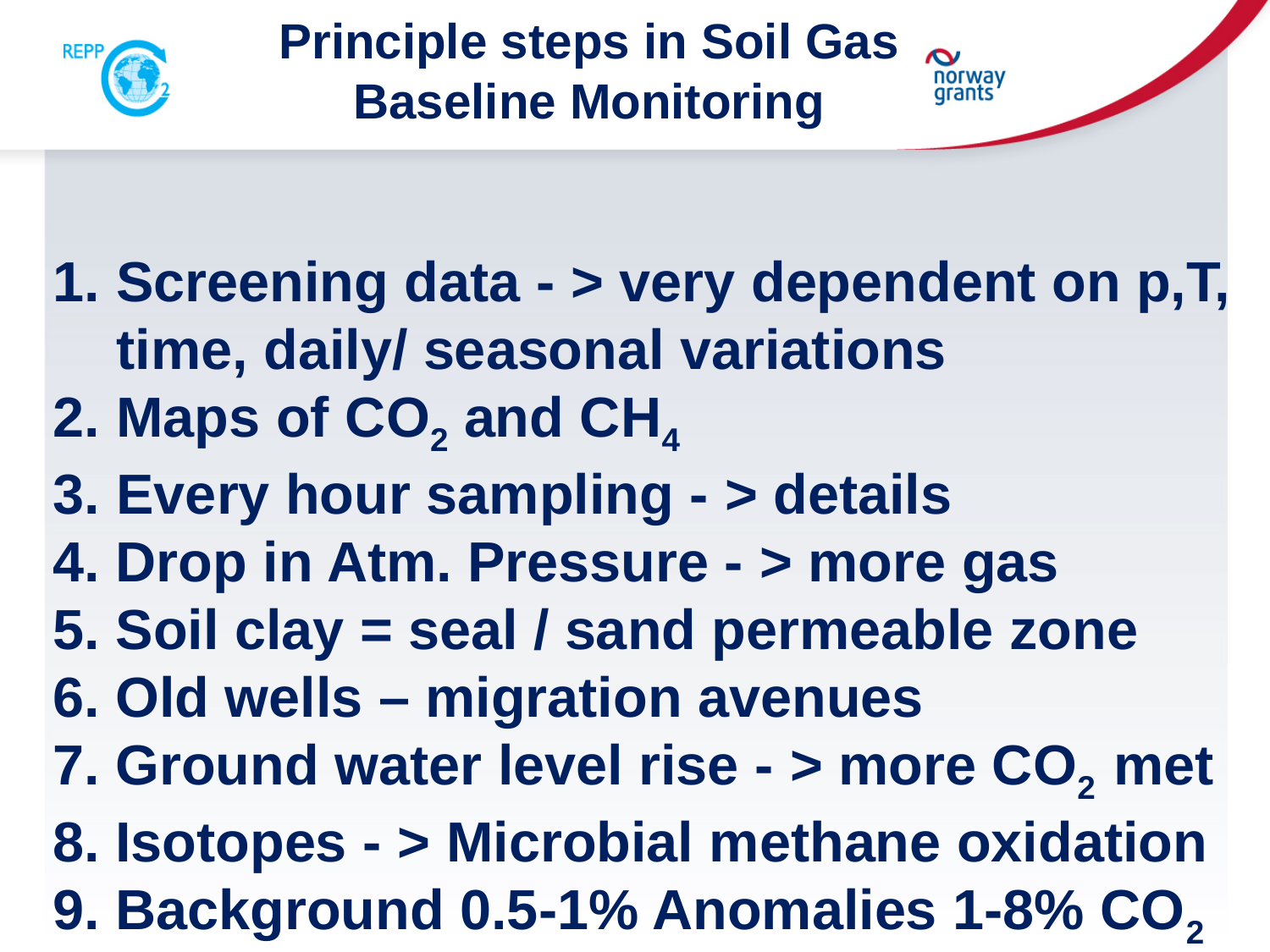

Principle steps in Soil Gas Baseline Monitoring
Screening data - > very dependent on p,T, time, daily/ seasonal variations
Maps of CO2 and CH4
Every hour sampling - > details
4. Drop in Atm. Pressure - > more gas
5. Soil clay = seal / sand permeable zone
6. Old wells – migration avenues
7. Ground water level rise - > more CO2  met
8. Isotopes - > Microbial methane oxidation
9. Background 0.5-1% Anomalies 1-8% CO2